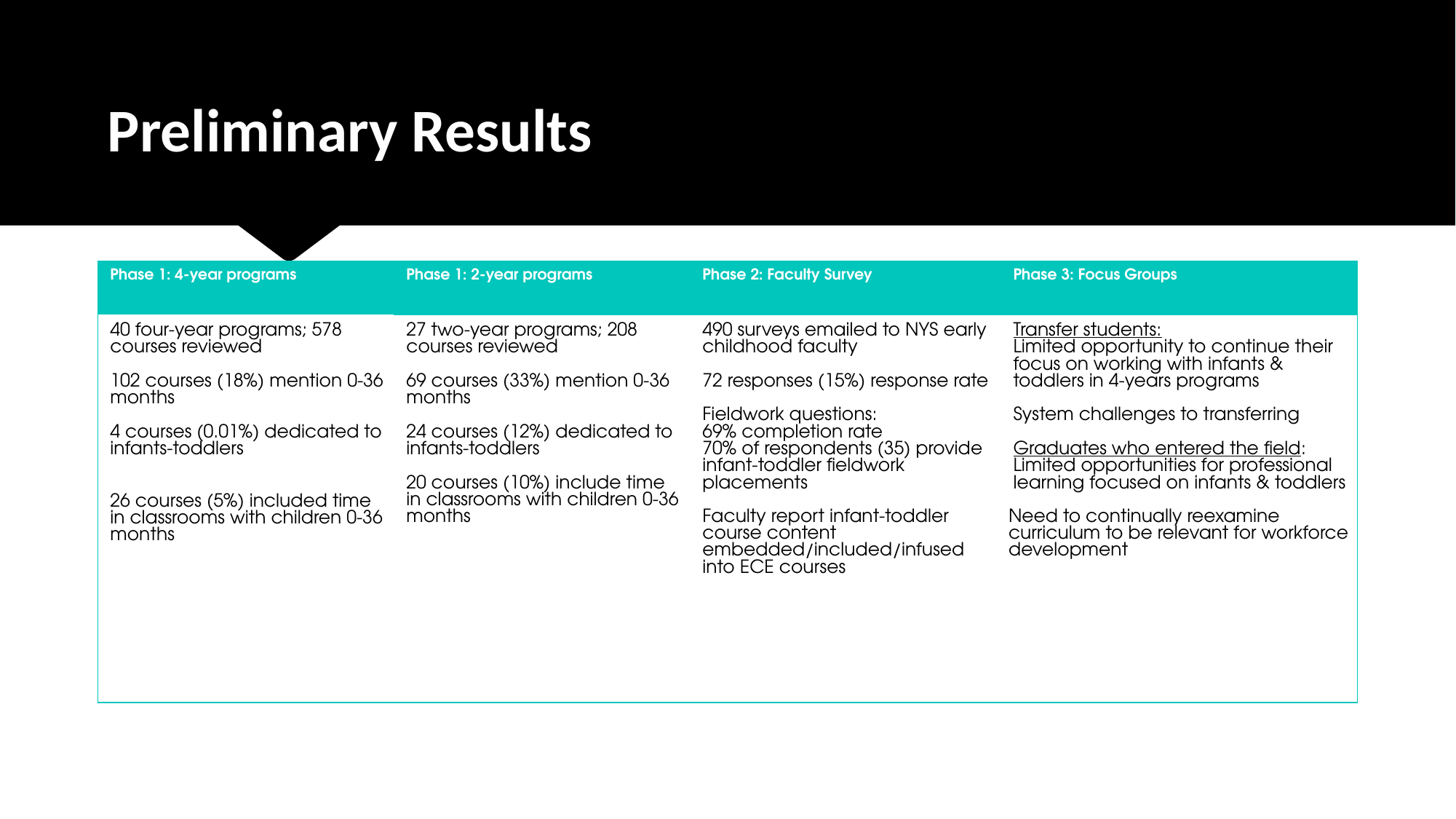

# Preliminary Results
| Phase 1: 4-year programs | Phase 1: 2-year programs | Phase 2: Faculty Survey | Phase 3: Focus Groups |
| --- | --- | --- | --- |
| 40 four-year programs; 578 courses reviewed   102 courses (18%) mention 0-36 months   4 courses (0.01%) dedicated to infants-toddlers   26 courses (5%) included time in classrooms with children 0-36 months | 27 two-year programs; 208 courses reviewed   69 courses (33%) mention 0-36 months   24 courses (12%) dedicated to infants-toddlers   20 courses (10%) include time in classrooms with children 0-36 months | 490 surveys emailed to NYS early childhood faculty   72 responses (15%) response rate   Fieldwork questions: 69% completion rate 70% of respondents (35) provide infant-toddler fieldwork placements   Faculty report infant-toddler course content embedded/included/infused into ECE courses | Transfer students: Limited opportunity to continue their focus on working with infants & toddlers in 4-years programs   System challenges to transferring   Graduates who entered the field: Limited opportunities for professional learning focused on infants & toddlers   Need to continually reexamine curriculum to be relevant for workforce development |